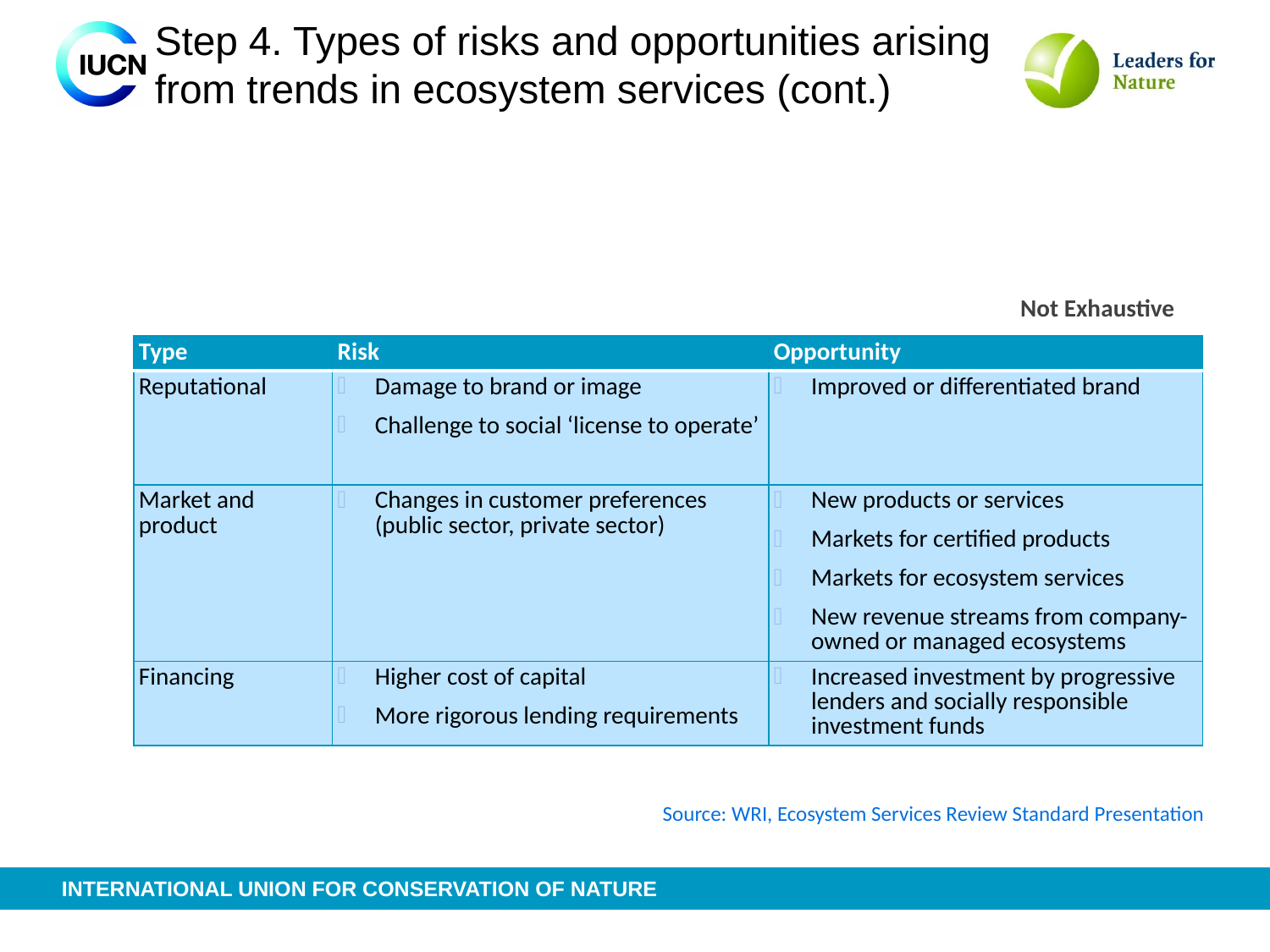

# Step 4. Types of risks and opportunities arising from trends in ecosystem services (cont.)
Not Exhaustive
| Type | Risk | Opportunity |
| --- | --- | --- |
| Reputational | Damage to brand or image Challenge to social ‘license to operate’ | Improved or differentiated brand |
| Market and product | Changes in customer preferences (public sector, private sector) | New products or services Markets for certified products Markets for ecosystem services New revenue streams from company-owned or managed ecosystems |
| Financing | Higher cost of capital More rigorous lending requirements | Increased investment by progressive lenders and socially responsible investment funds |
Source: WRI, Ecosystem Services Review Standard Presentation